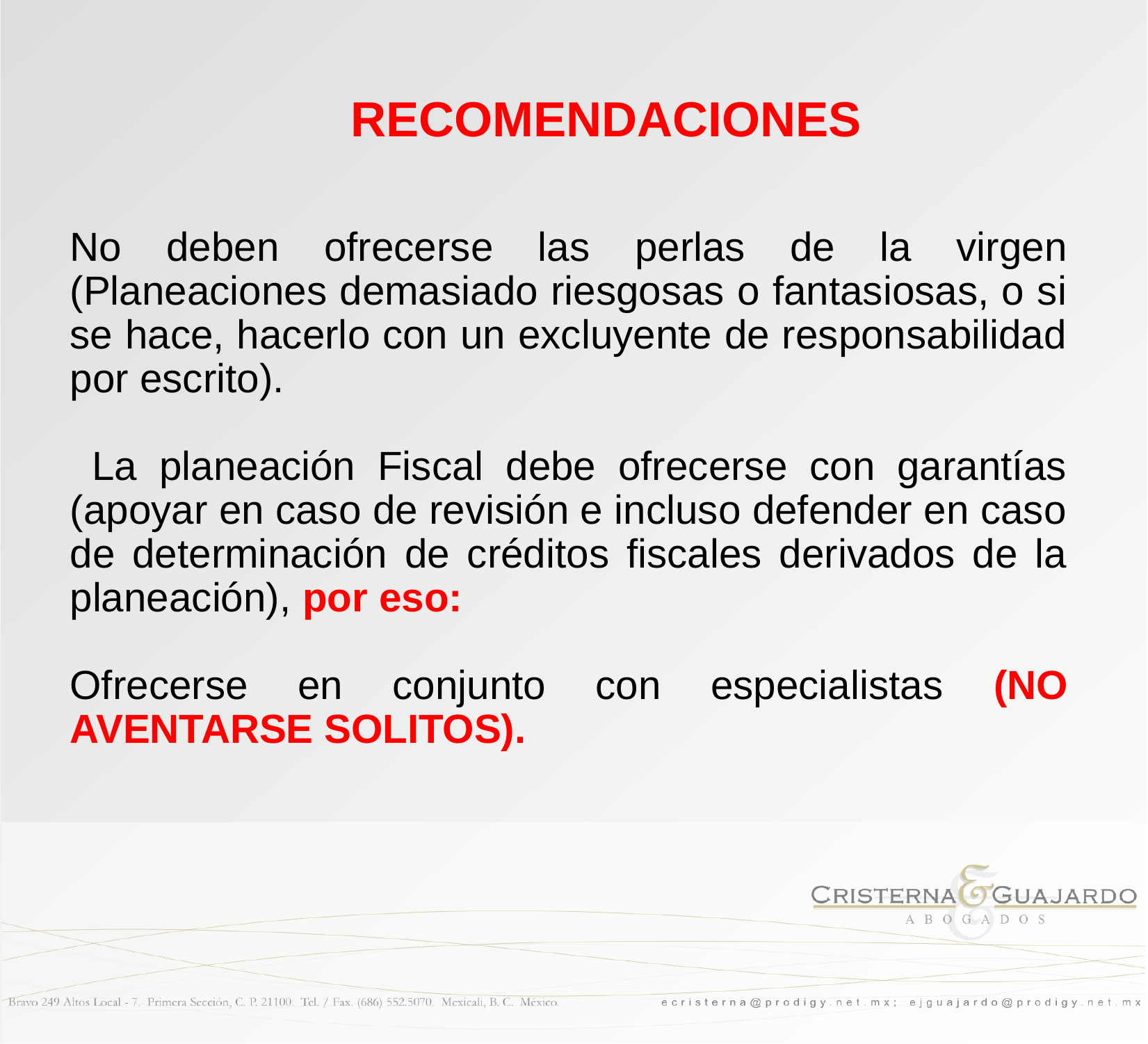

RECOMENDACIONES
No deben ofrecerse las perlas de la virgen (Planeaciones demasiado riesgosas o fantasiosas, o si se hace, hacerlo con un excluyente de responsabilidad por escrito).

 La planeación Fiscal debe ofrecerse con garantías (apoyar en caso de revisión e incluso defender en caso de determinación de créditos fiscales derivados de la planeación), por eso:

Ofrecerse en conjunto con especialistas (NO AVENTARSE SOLITOS).